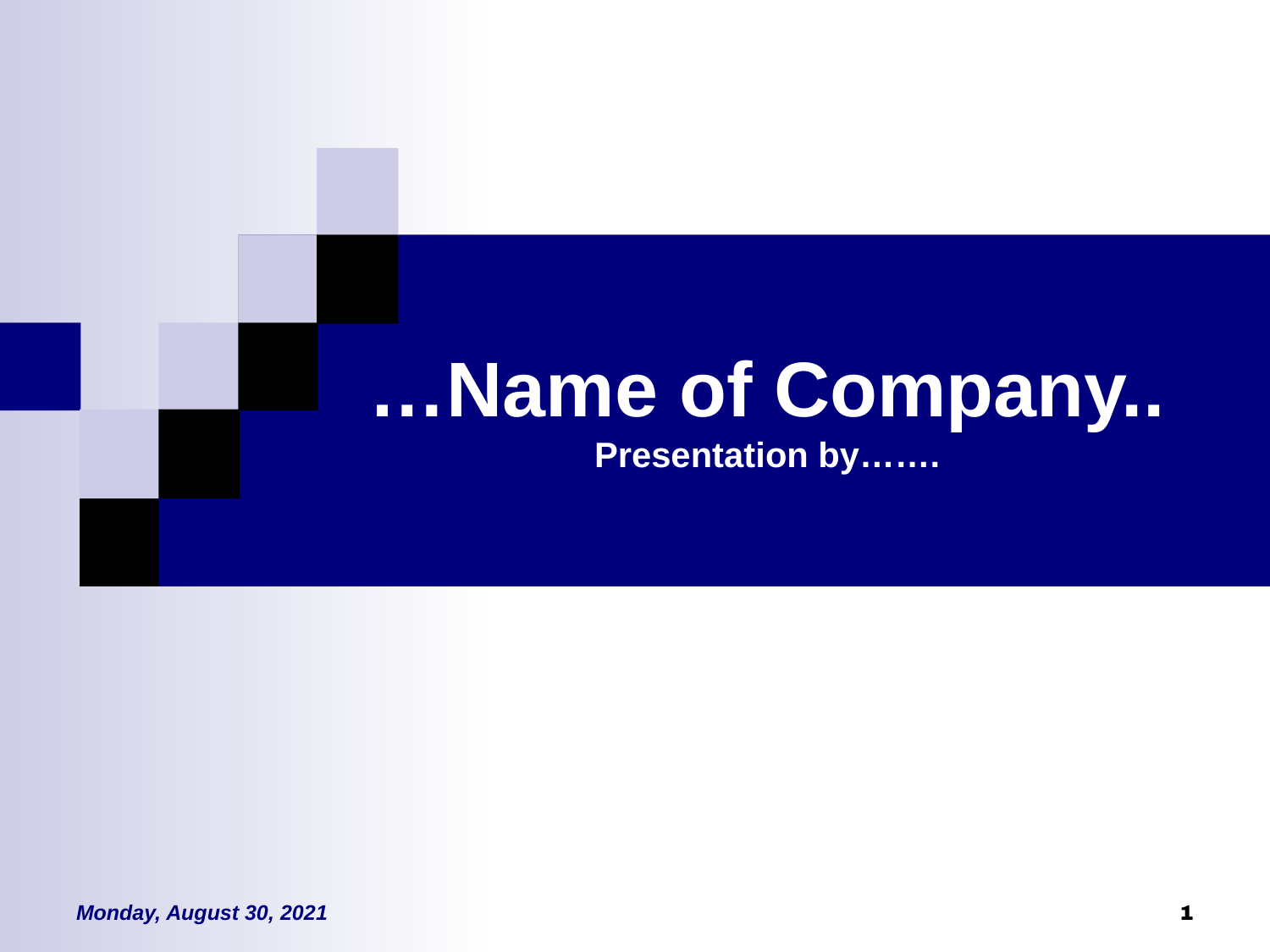

# …Name of Company.. Presentation by…….
Monday, August 30, 2021
1